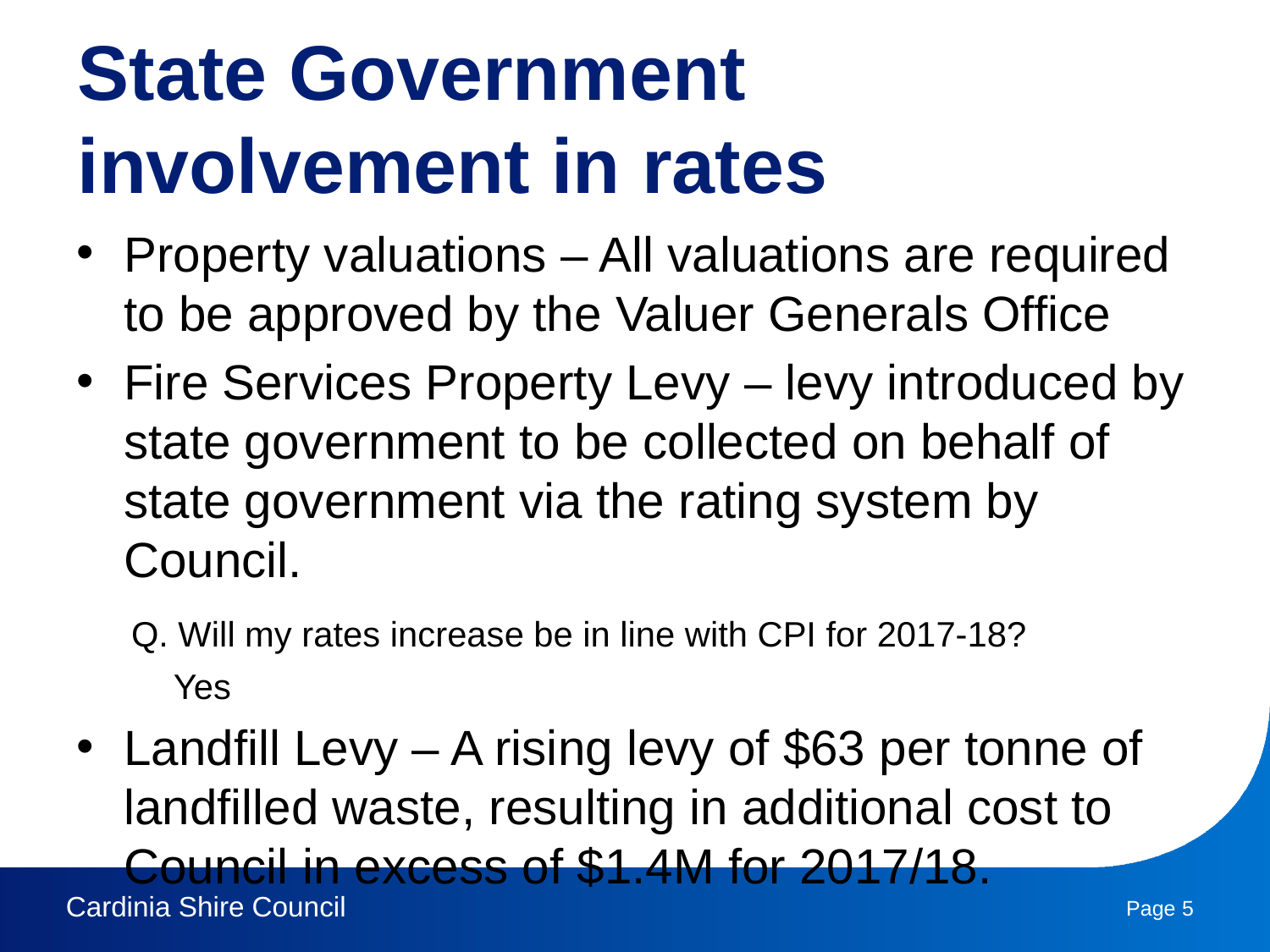

# State Government involvement in rates
Property valuations – All valuations are required to be approved by the Valuer Generals Office
Fire Services Property Levy – levy introduced by state government to be collected on behalf of state government via the rating system by Council.
    Q. Will my rates increase be in line with CPI for 2017-18?
          Yes
Landfill Levy – A rising levy of $63 per tonne of landfilled waste, resulting in additional cost to Council in excess of $1.4M for 2017/18.
Page 5